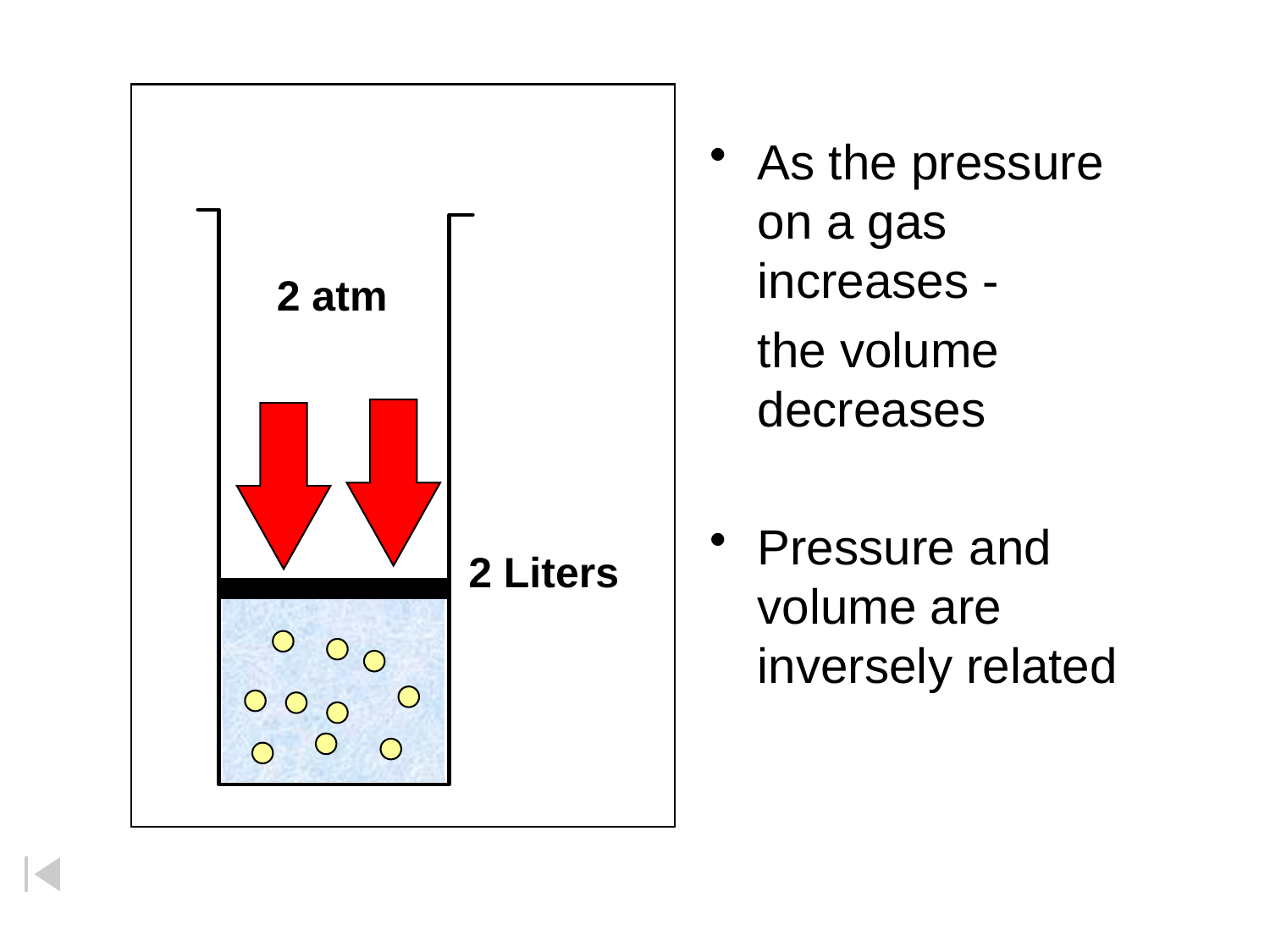

As the pressure on a gas increases -
	the volume decreases

Pressure and volume are inversely related

2 atm

2 Liters